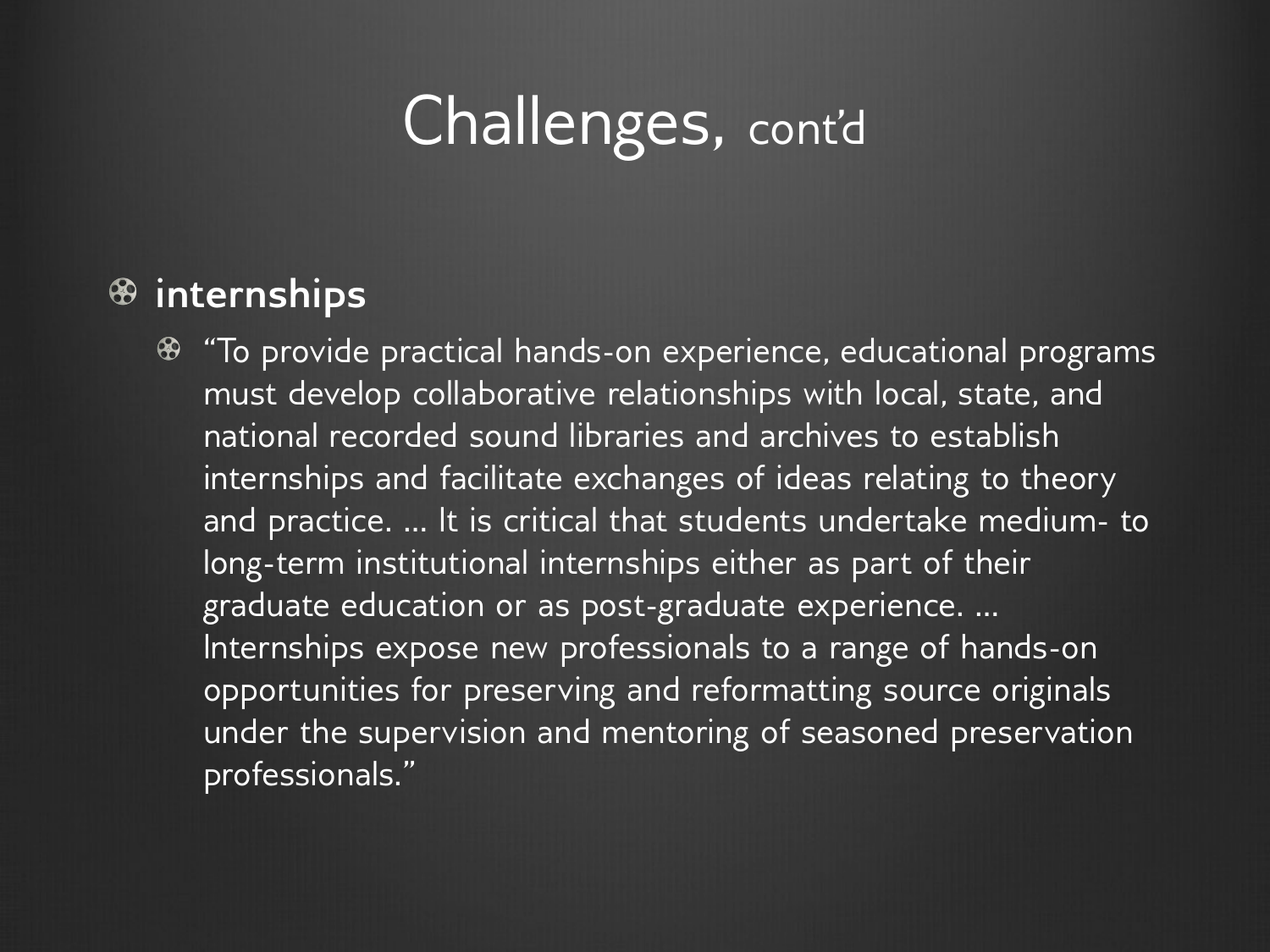

# Challenges, cont’d
internships
“To provide practical hands-on experience, educational programs must develop collaborative relationships with local, state, and national recorded sound libraries and archives to establish internships and facilitate exchanges of ideas relating to theory and practice. … It is critical that students undertake medium- to long-term institutional internships either as part of their graduate education or as post-graduate experience. … Internships expose new professionals to a range of hands-on opportunities for preserving and reformatting source originals under the supervision and mentoring of seasoned preservation professionals.”